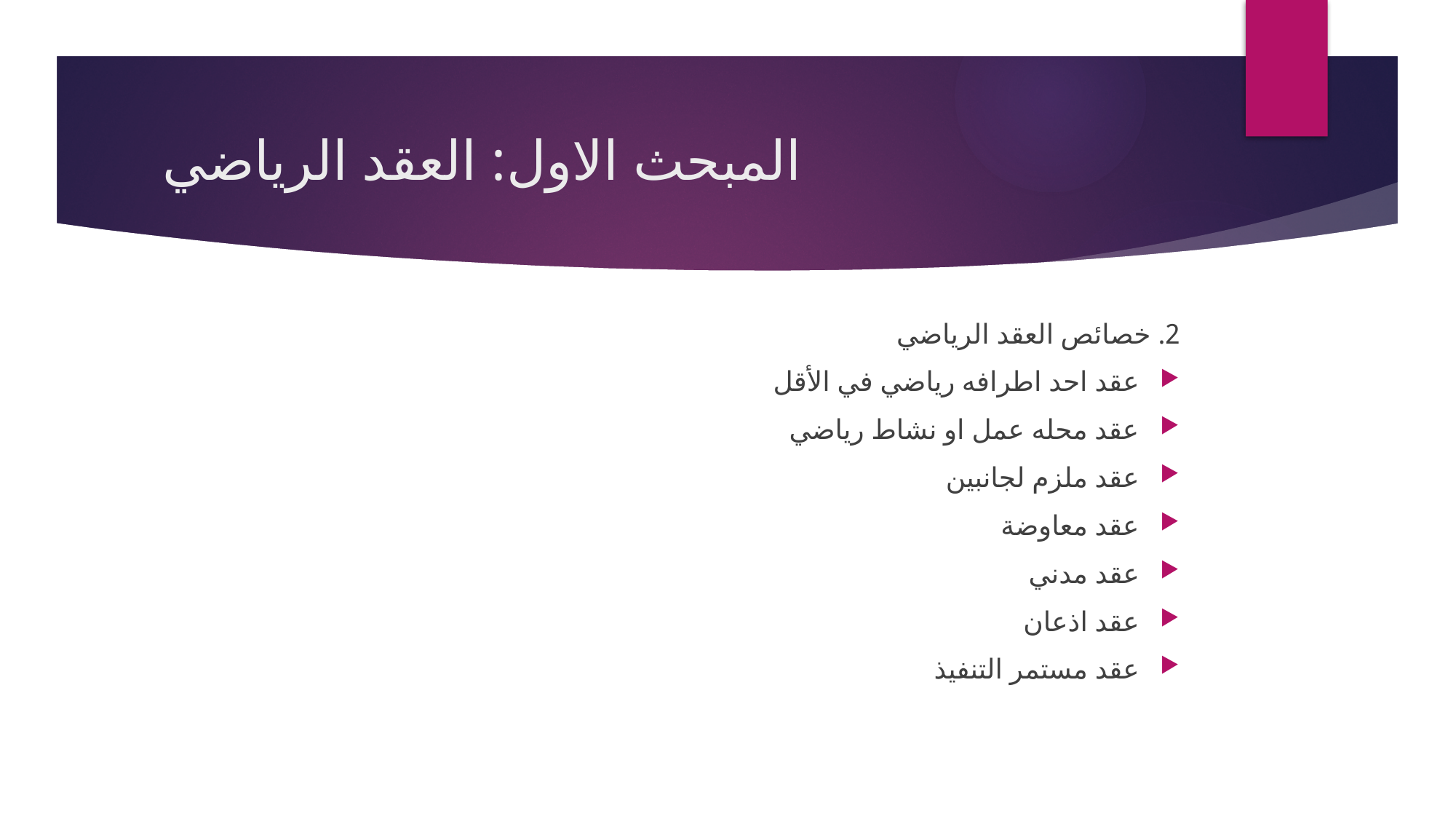

# المبحث الاول: العقد الرياضي
2. خصائص العقد الرياضي
عقد احد اطرافه رياضي في الأقل
عقد محله عمل او نشاط رياضي
عقد ملزم لجانبين
عقد معاوضة
عقد مدني
عقد اذعان
عقد مستمر التنفيذ